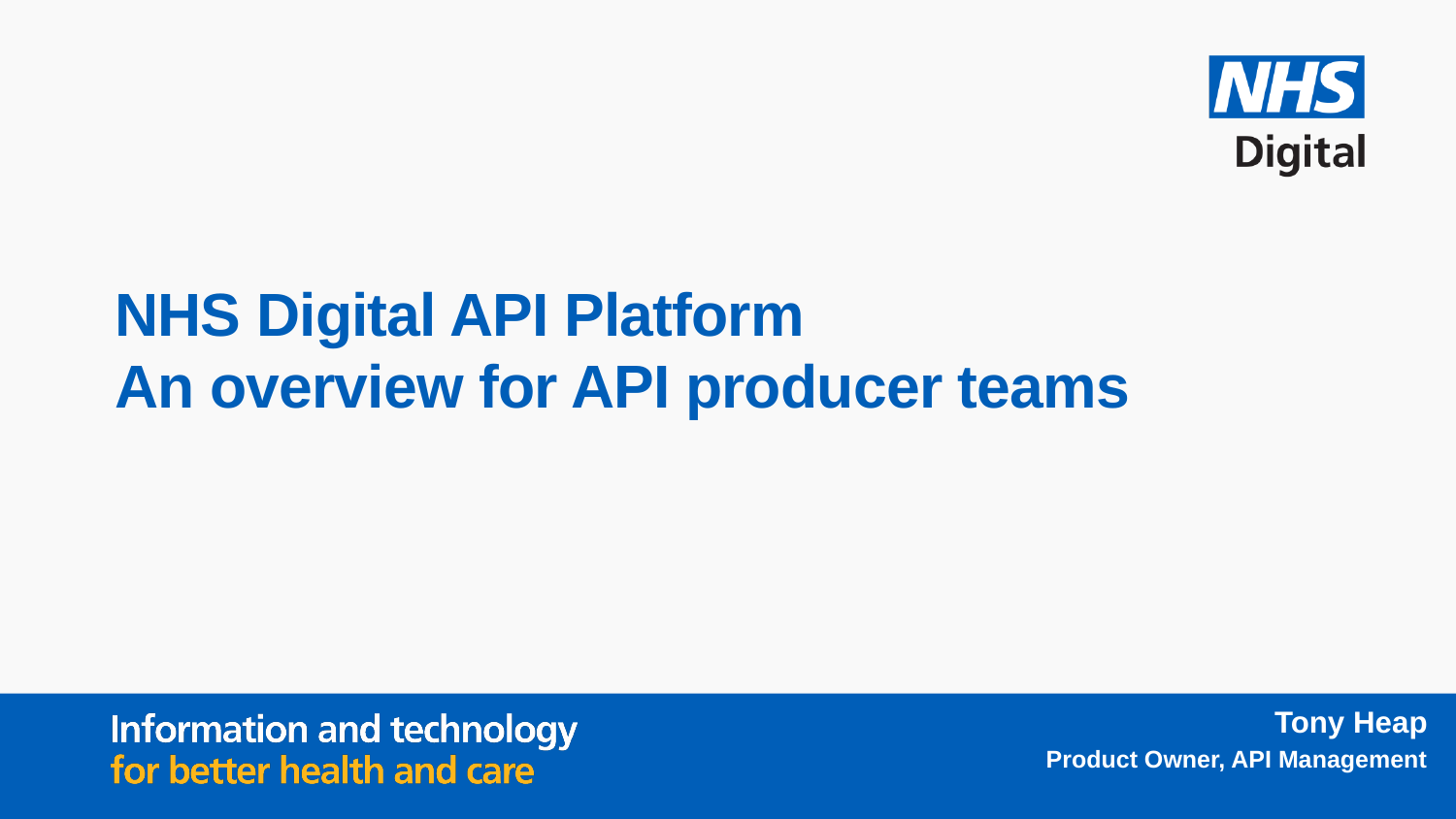

NHS Digital API Platform
An overview for API producer teams
Tony Heap
Product Owner, API Management